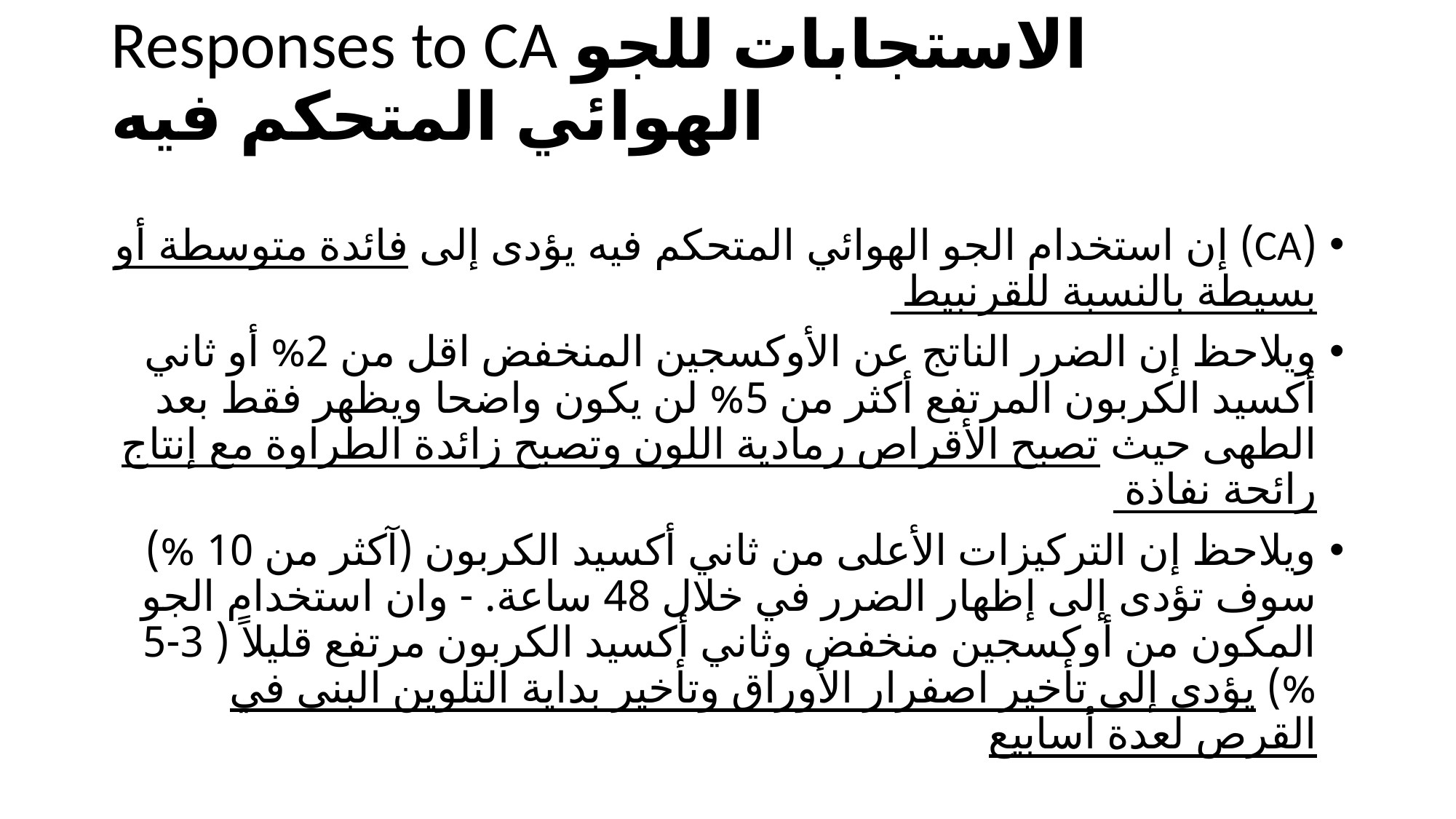

# Responses to CA الاستجابات للجو الهوائي المتحكم فيه
(CA) إن استخدام الجو الهوائي المتحكم فيه يؤدى إلى فائدة متوسطة أو بسيطة بالنسبة للقرنبيط
ويلاحظ إن الضرر الناتج عن الأوكسجين المنخفض اقل من 2% أو ثاني أكسيد الكربون المرتفع أكثر من 5% لن يكون واضحا ويظهر فقط بعد الطهى حيث تصبح الأقراص رمادية اللون وتصبح زائدة الطراوة مع إنتاج رائحة نفاذة
ويلاحظ إن التركيزات الأعلى من ثاني أكسيد الكربون (آكثر من 10 %) سوف تؤدى إلى إظهار الضرر في خلال 48 ساعة. - وان استخدام الجو المكون من أوكسجين منخفض وثاني أكسيد الكربون مرتفع قليلاً ( 3-5 %) يؤدى إلى تأخير اصفرار الأوراق وتأخير بداية التلوين البنى في القرص لعدة أسابيع